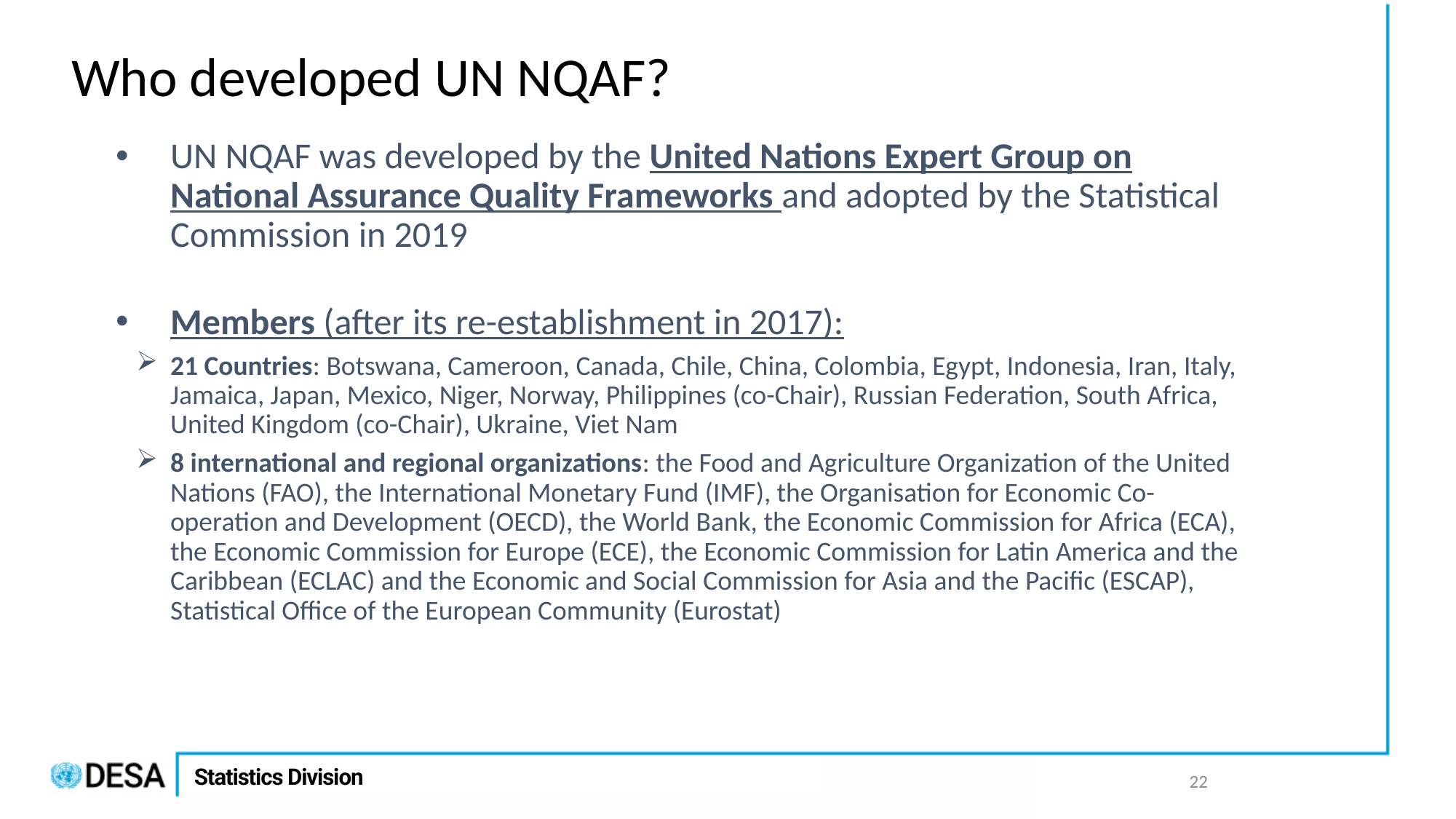

Who developed UN NQAF?
UN NQAF was developed by the United Nations Expert Group on National Assurance Quality Frameworks and adopted by the Statistical Commission in 2019

Members (after its re-establishment in 2017):
21 Countries: Botswana, Cameroon, Canada, Chile, China, Colombia, Egypt, Indonesia, Iran, Italy, Jamaica, Japan, Mexico, Niger, Norway, Philippines (co-Chair), Russian Federation, South Africa, United Kingdom (co-Chair), Ukraine, Viet Nam
8 international and regional organizations: the Food and Agriculture Organization of the United Nations (FAO), the International Monetary Fund (IMF), the Organisation for Economic Co-operation and Development (OECD), the World Bank, the Economic Commission for Africa (ECA), the Economic Commission for Europe (ECE), the Economic Commission for Latin America and the Caribbean (ECLAC) and the Economic and Social Commission for Asia and the Pacific (ESCAP), Statistical Office of the European Community (Eurostat)

22